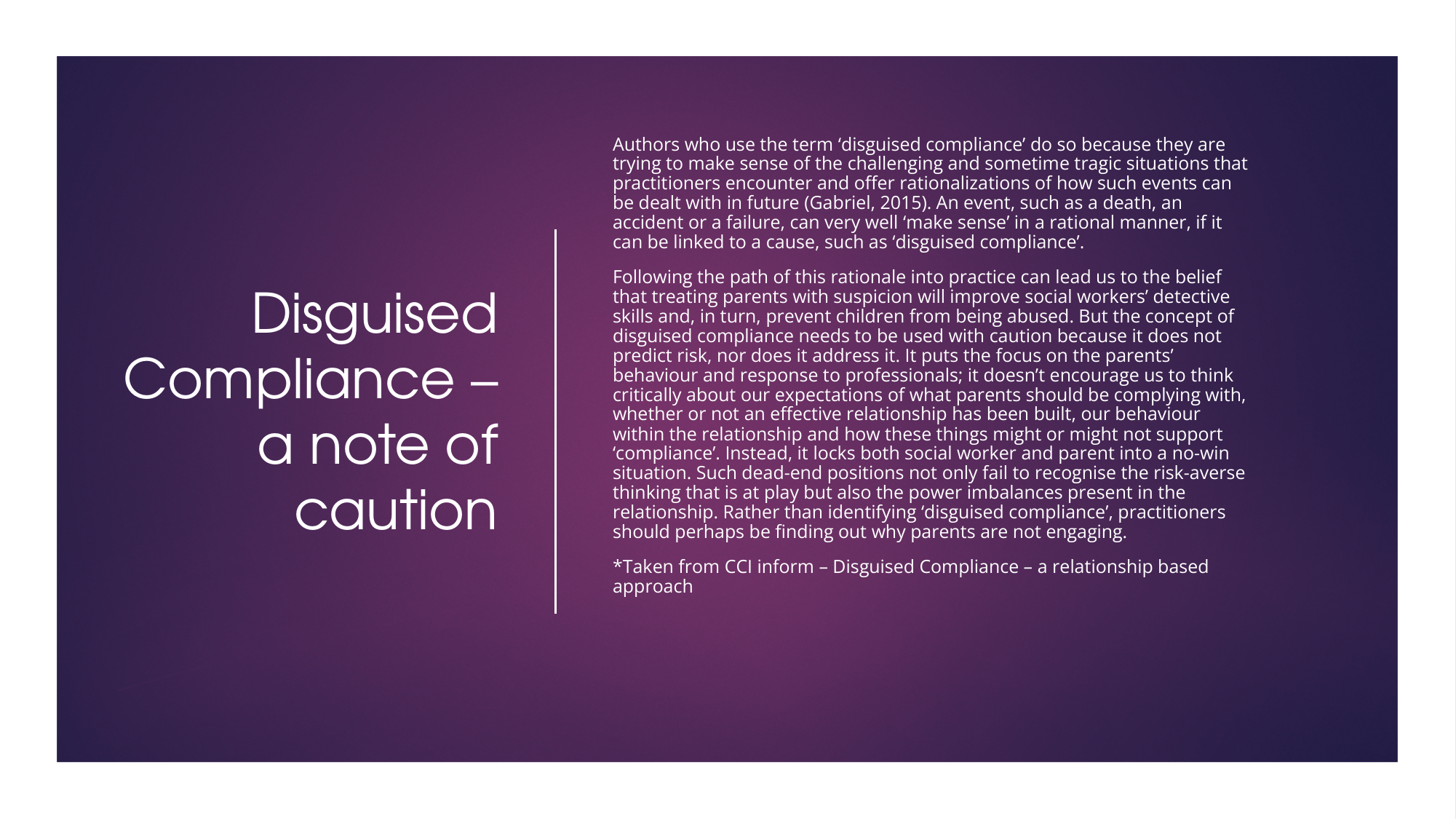

# Disguised Compliance – a note of caution
Authors who use the term ‘disguised compliance’ do so because they are trying to make sense of the challenging and sometime tragic situations that practitioners encounter and offer rationalizations of how such events can be dealt with in future (Gabriel, 2015). An event, such as a death, an accident or a failure, can very well ‘make sense’ in a rational manner, if it can be linked to a cause, such as ‘disguised compliance’.
Following the path of this rationale into practice can lead us to the belief that treating parents with suspicion will improve social workers’ detective skills and, in turn, prevent children from being abused. But the concept of disguised compliance needs to be used with caution because it does not predict risk, nor does it address it. It puts the focus on the parents’ behaviour and response to professionals; it doesn’t encourage us to think critically about our expectations of what parents should be complying with, whether or not an effective relationship has been built, our behaviour within the relationship and how these things might or might not support ‘compliance’. Instead, it locks both social worker and parent into a no-win situation. Such dead-end positions not only fail to recognise the risk-averse thinking that is at play but also the power imbalances present in the relationship. Rather than identifying ‘disguised compliance’, practitioners should perhaps be finding out why parents are not engaging.
*Taken from CCI inform – Disguised Compliance – a relationship based approach